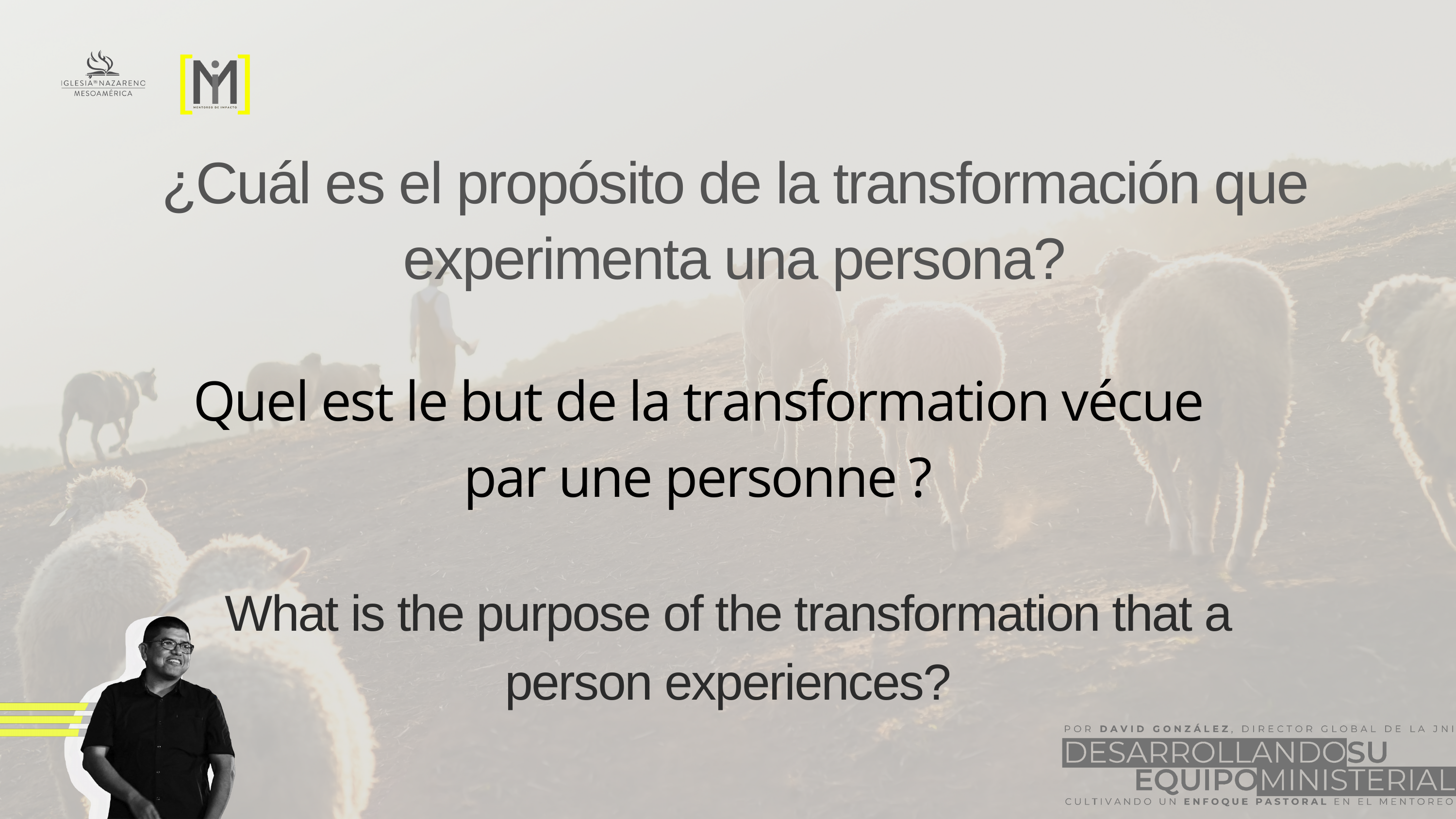

¿Cuál es el propósito de la transformación que experimenta una persona?
Quel est le but de la transformation vécue par une personne ?

What is the purpose of the transformation that a person experiences?